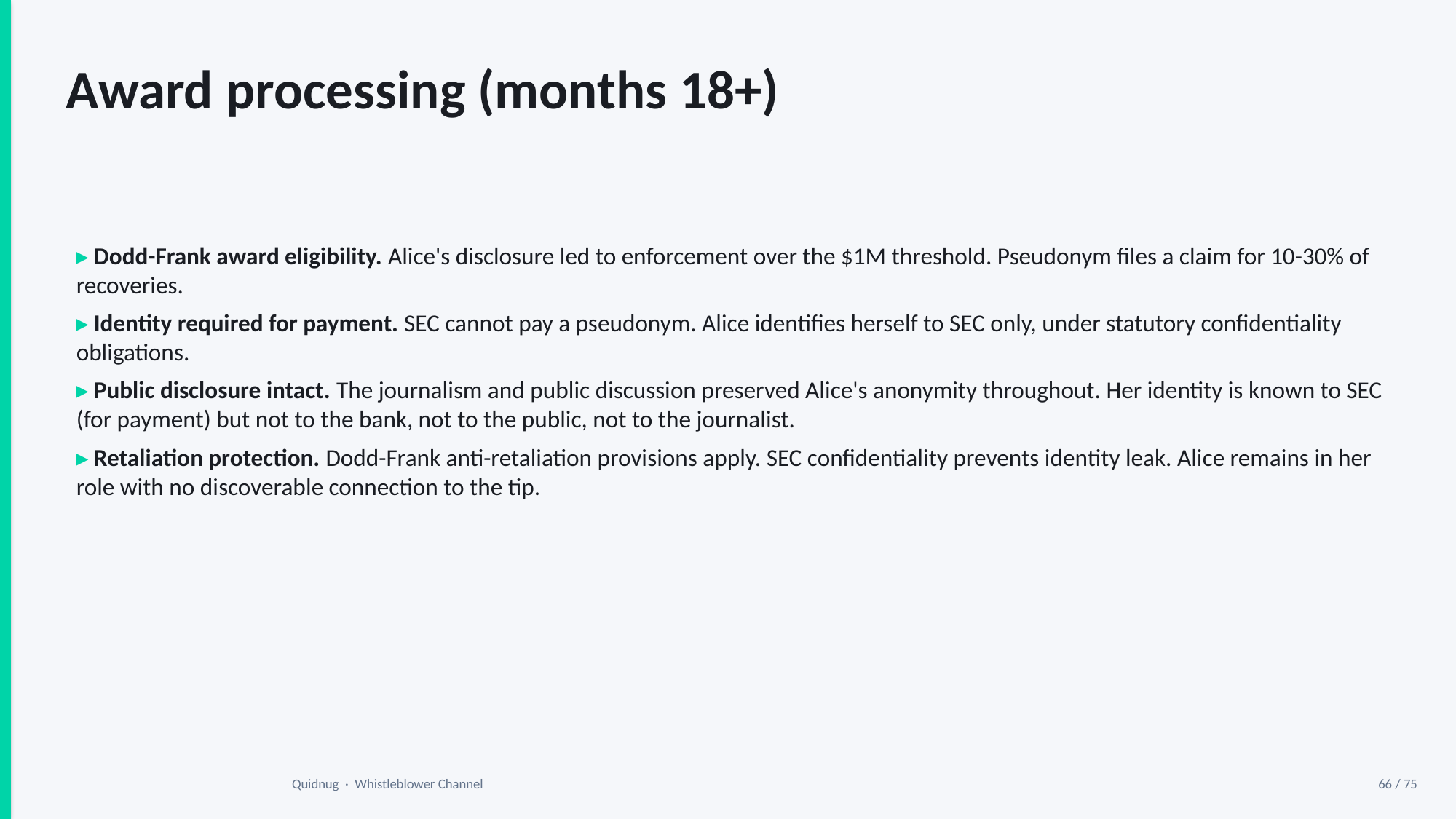

Award processing (months 18+)
▸ Dodd-Frank award eligibility. Alice's disclosure led to enforcement over the $1M threshold. Pseudonym files a claim for 10-30% of recoveries.
▸ Identity required for payment. SEC cannot pay a pseudonym. Alice identifies herself to SEC only, under statutory confidentiality obligations.
▸ Public disclosure intact. The journalism and public discussion preserved Alice's anonymity throughout. Her identity is known to SEC (for payment) but not to the bank, not to the public, not to the journalist.
▸ Retaliation protection. Dodd-Frank anti-retaliation provisions apply. SEC confidentiality prevents identity leak. Alice remains in her role with no discoverable connection to the tip.
Quidnug  ·  Whistleblower Channel
66 / 75